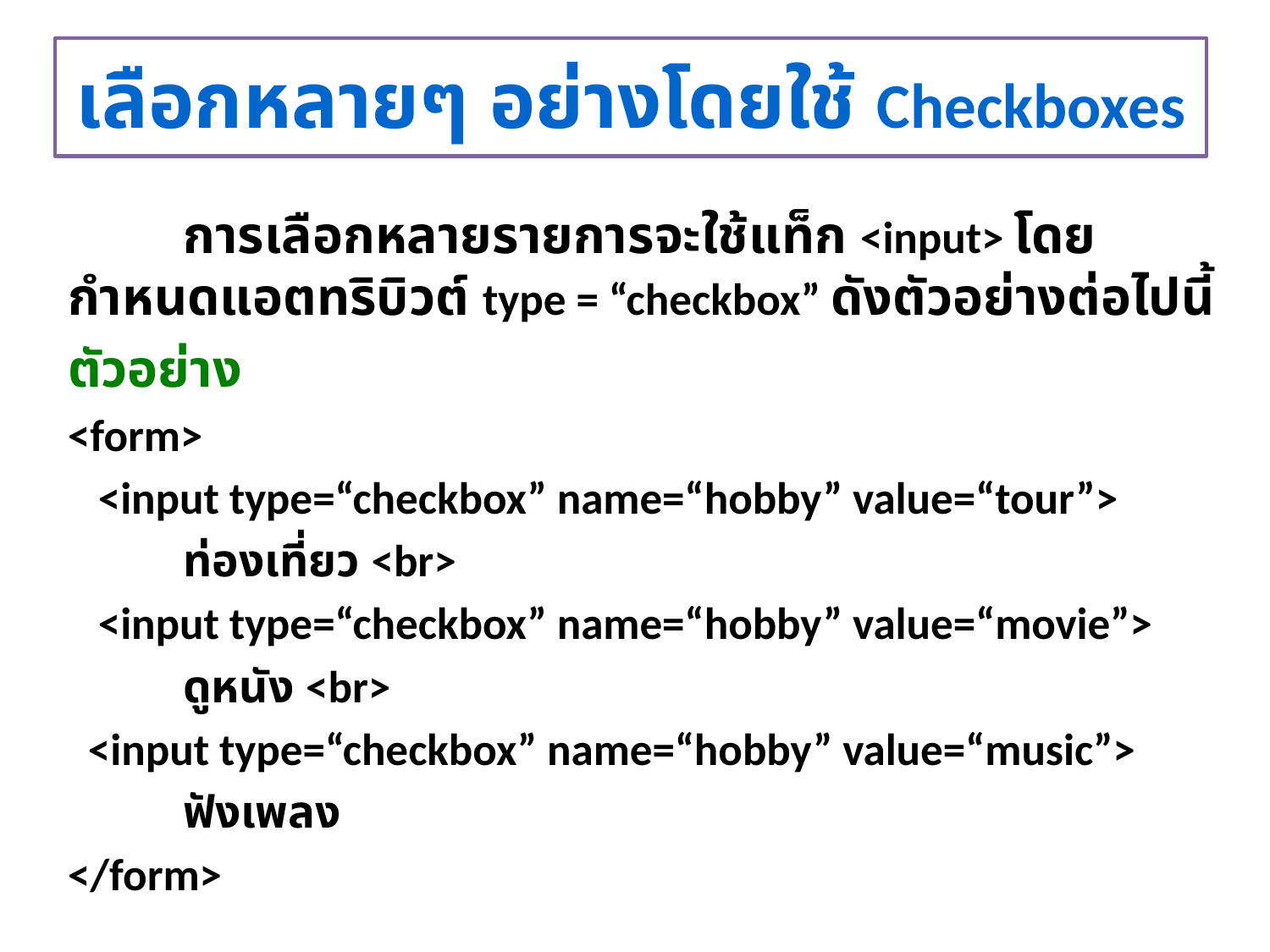

# เลือกหลายๆ อย่างโดยใช้ Checkboxes
	การเลือกหลายรายการจะใช้แท็ก <input> โดยกำหนดแอตทริบิวต์ type = “checkbox” ดังตัวอย่างต่อไปนี้
ตัวอย่าง
<form>
   <input type=“checkbox” name=“hobby” value=“tour”>
		ท่องเที่ยว <br>
   <input type=“checkbox” name=“hobby” value=“movie”>
		ดูหนัง <br>
  <input type=“checkbox” name=“hobby” value=“music”>
		ฟังเพลง
</form>